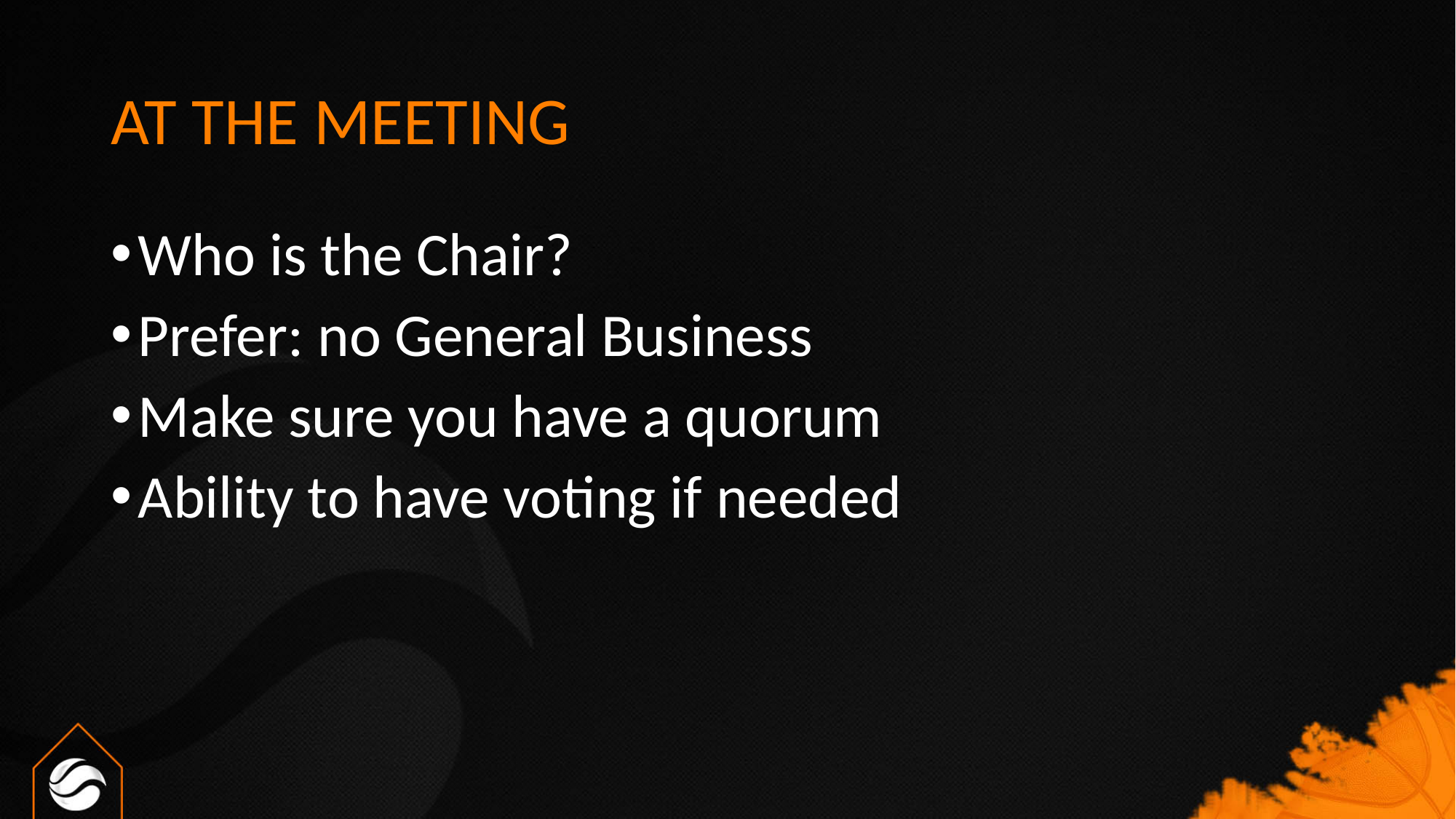

# AT THE MEETING
Who is the Chair?
Prefer: no General Business
Make sure you have a quorum
Ability to have voting if needed